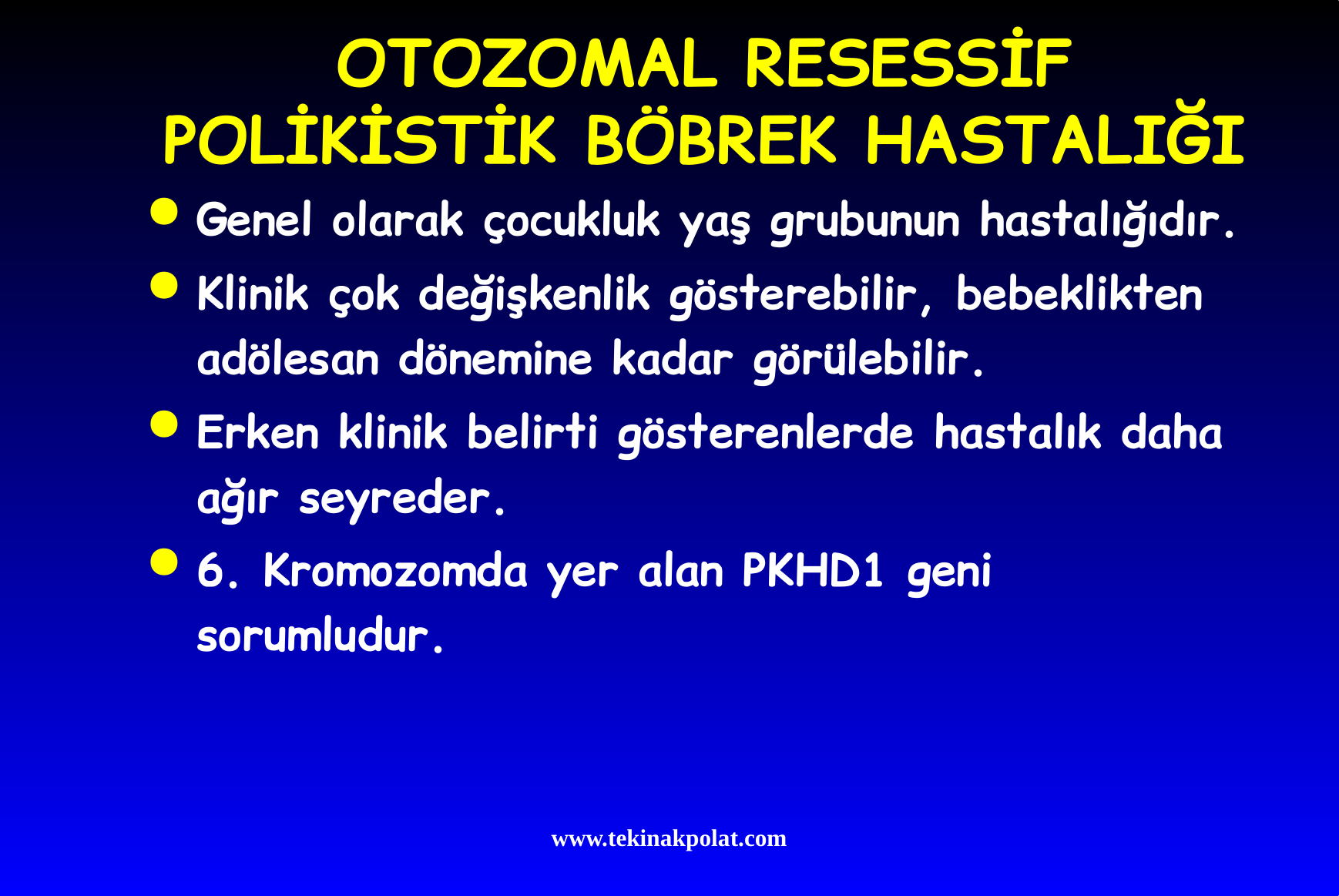

# OTOZOMAL RESESSİF POLİKİSTİK BÖBREK HASTALIĞI
Genel olarak çocukluk yaş grubunun hastalığıdır.
Klinik çok değişkenlik gösterebilir, bebeklikten adölesan dönemine kadar görülebilir.
Erken klinik belirti gösterenlerde hastalık daha ağır seyreder.
6. Kromozomda yer alan PKHD1 geni sorumludur.
www.tekinakpolat.com